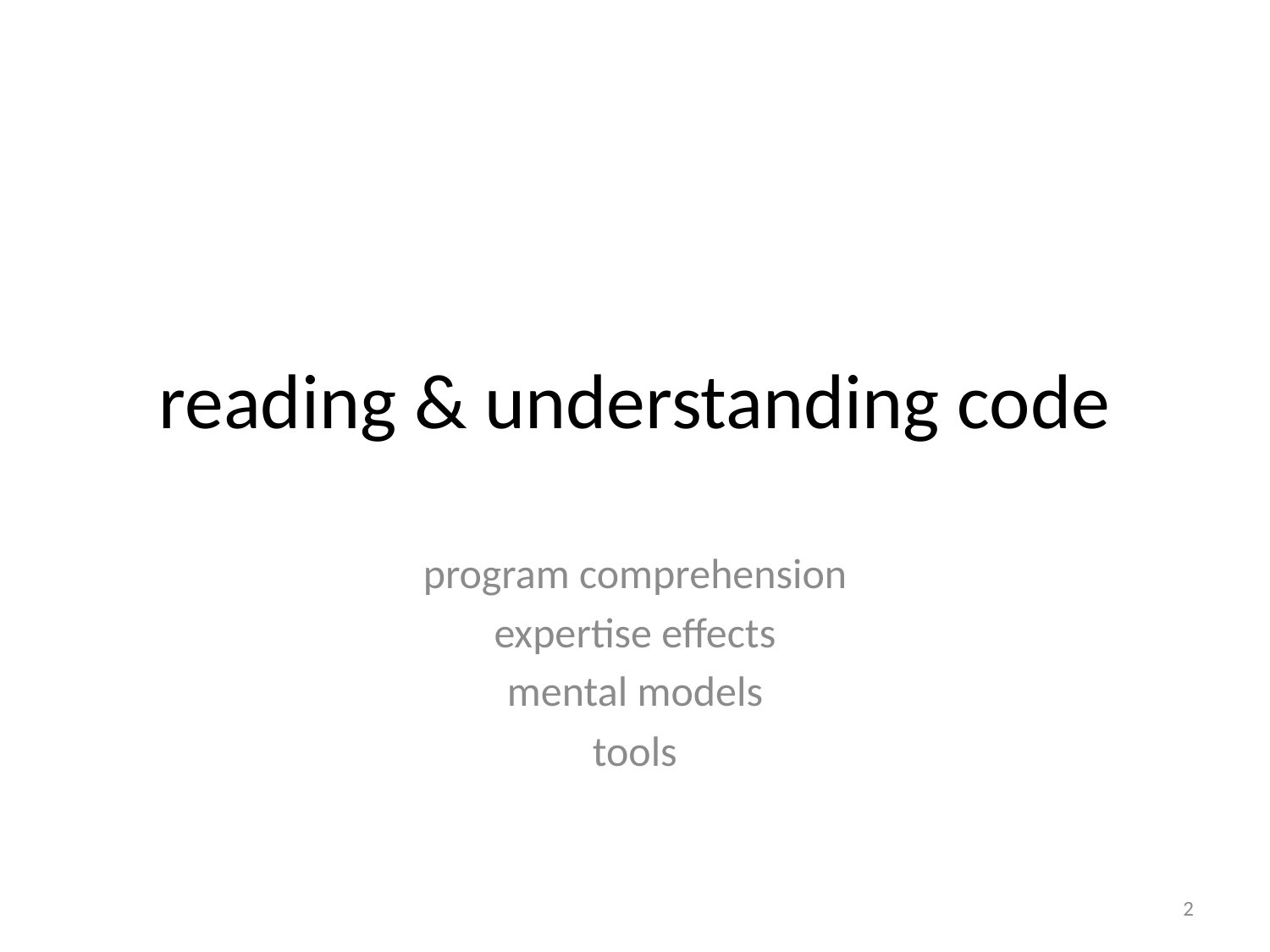

# reading & understanding code
program comprehension
expertise effects
mental models
tools
2